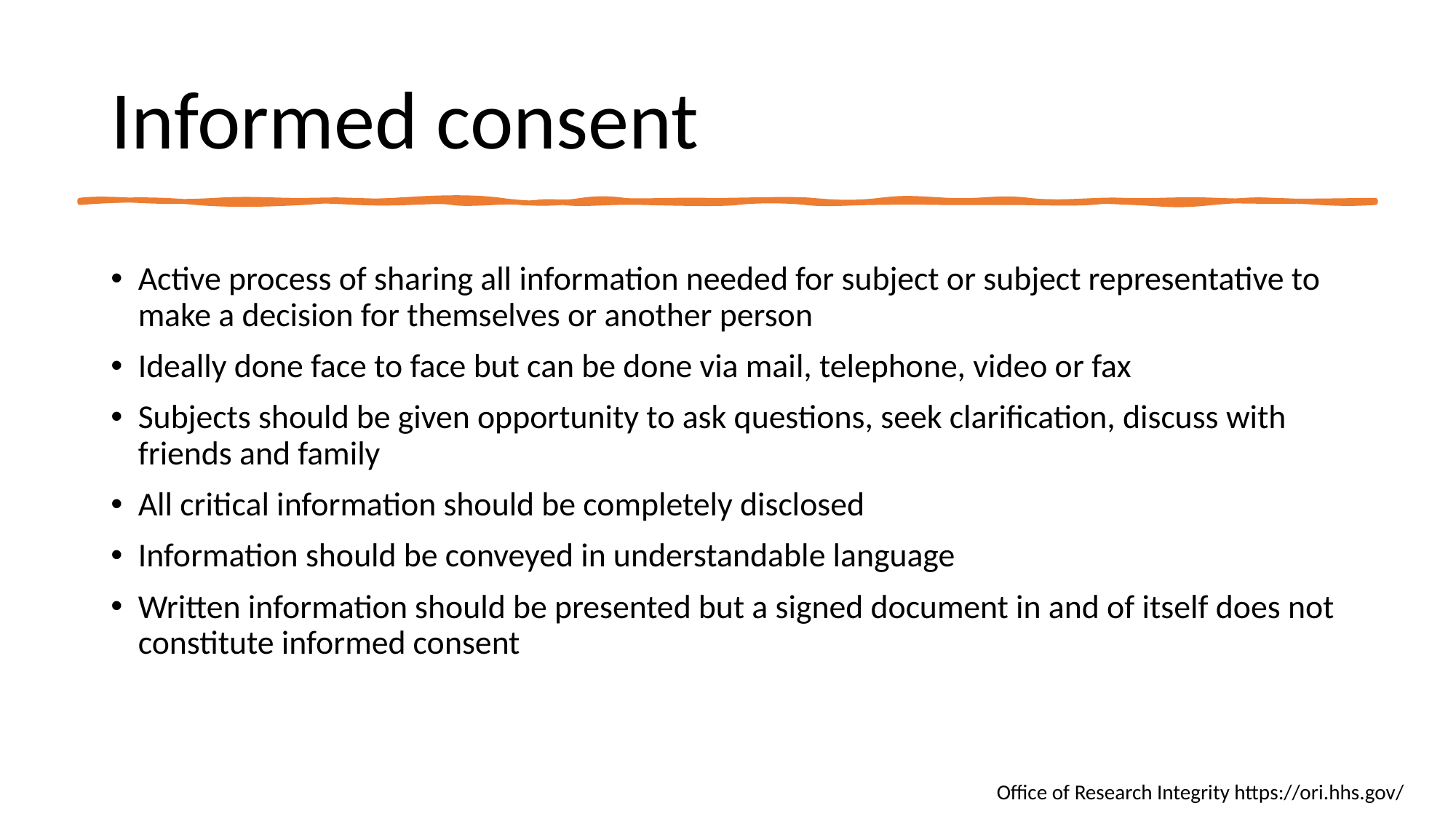

# Informed consent

Active process of sharing all information needed for subject or subject representative to make a decision for themselves or another person
Ideally done face to face but can be done via mail, telephone, video or fax
Subjects should be given opportunity to ask questions, seek clarification, discuss with friends and family
All critical information should be completely disclosed
Information should be conveyed in understandable language
Written information should be presented but a signed document in and of itself does not constitute informed consent
Office of Research Integrity https://ori.hhs.gov/